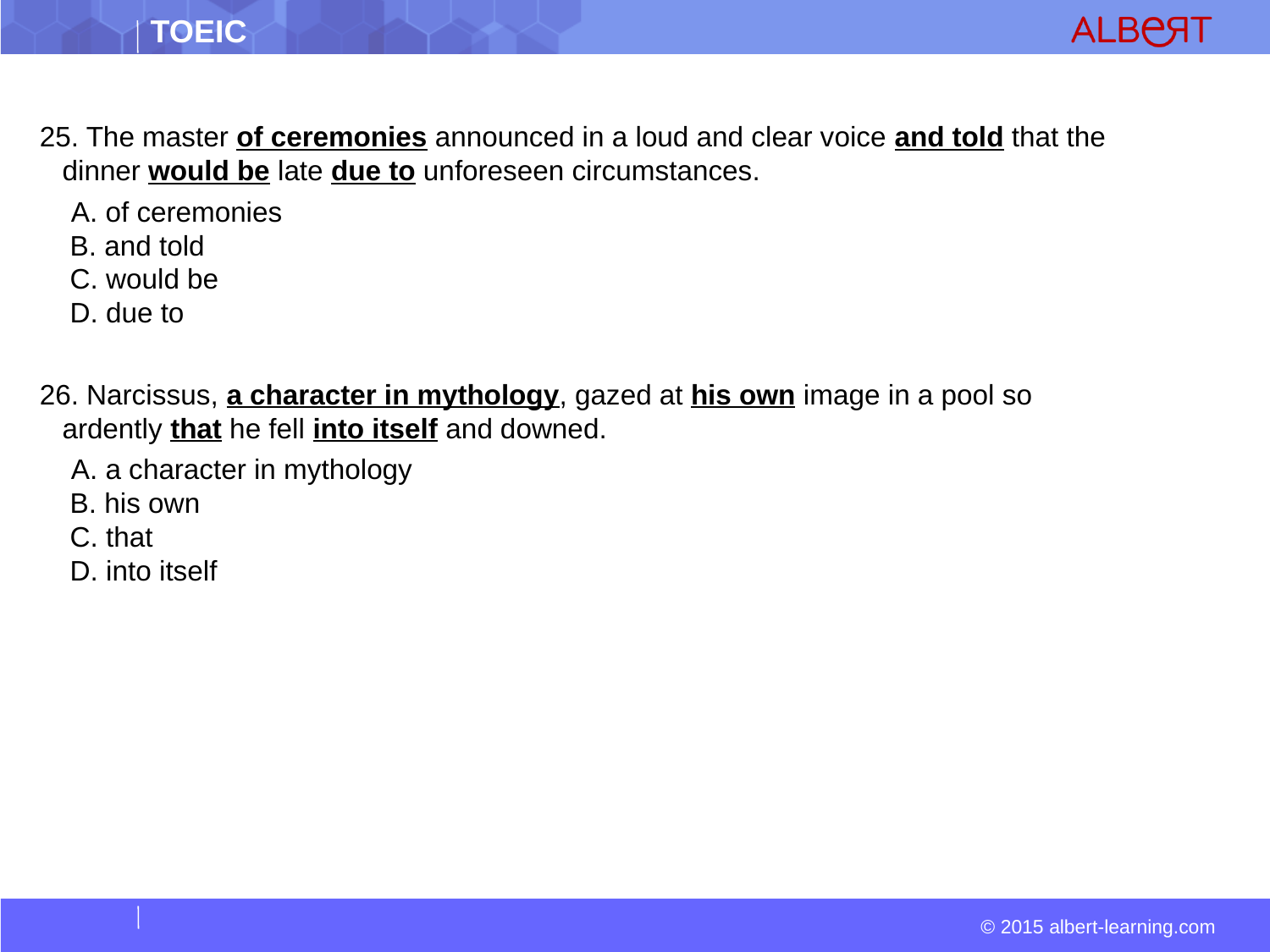

#
25. The master of ceremonies announced in a loud and clear voice and told that the dinner would be late due to unforeseen circumstances.
    A. of ceremonies  
 B. and told  
 C. would be  
 D. due to

26. Narcissus, a character in mythology, gazed at his own image in a pool so ardently that he fell into itself and downed.
    A. a character in mythology  
 B. his own  
 C. that  
 D. into itself